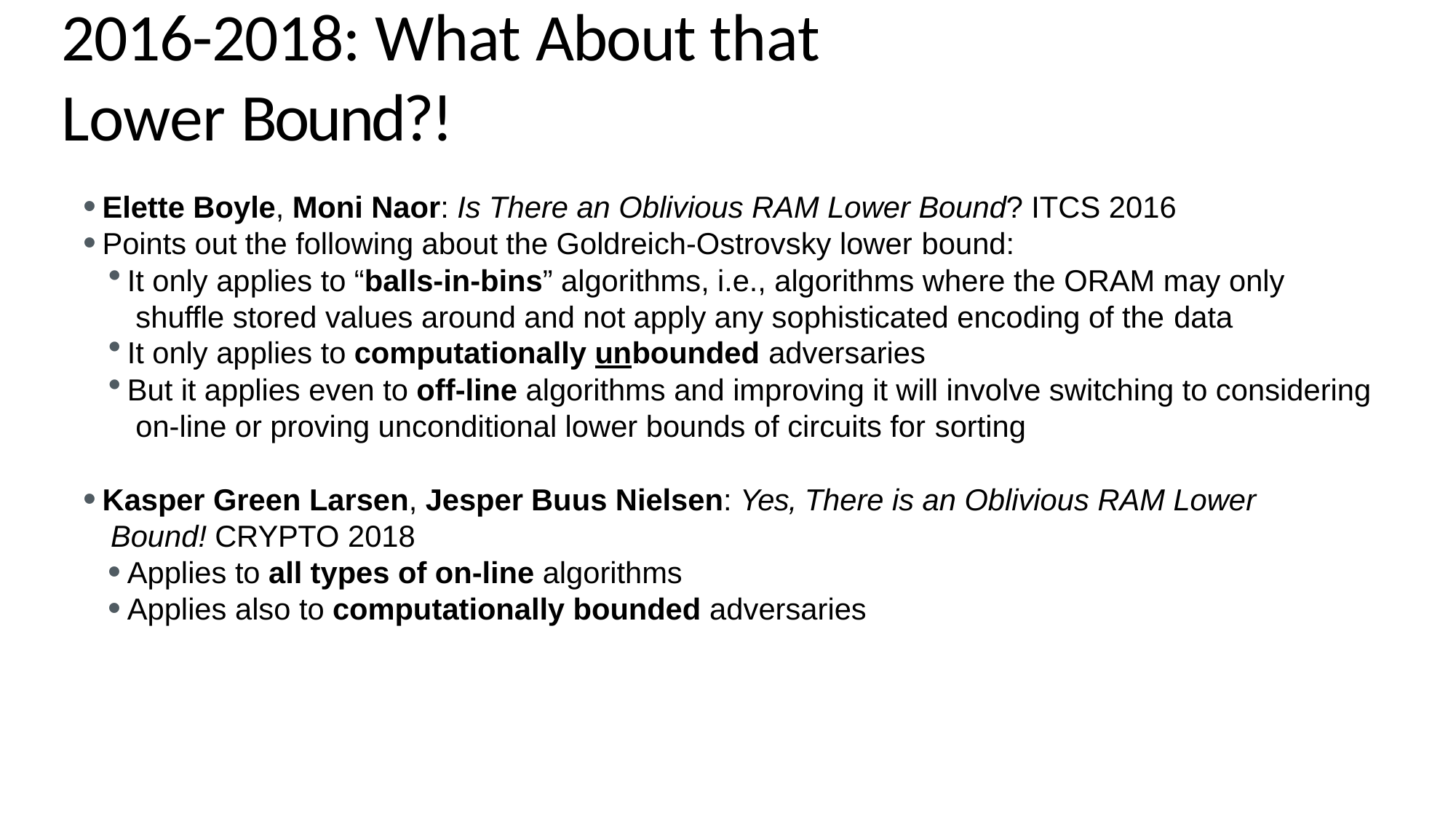

# 2016-2018: What About that Lower Bound?!
Elette Boyle, Moni Naor: Is There an Oblivious RAM Lower Bound? ITCS 2016
Points out the following about the Goldreich-Ostrovsky lower bound:
It only applies to “balls-in-bins” algorithms, i.e., algorithms where the ORAM may only  shuffle stored values around and not apply any sophisticated encoding of the data
It only applies to computationally unbounded adversaries
But it applies even to off-line algorithms and improving it will involve switching to considering  on-line or proving unconditional lower bounds of circuits for sorting

Kasper Green Larsen, Jesper Buus Nielsen: Yes, There is an Oblivious RAM Lower  Bound! CRYPTO 2018
Applies to all types of on-line algorithms
Applies also to computationally bounded adversaries